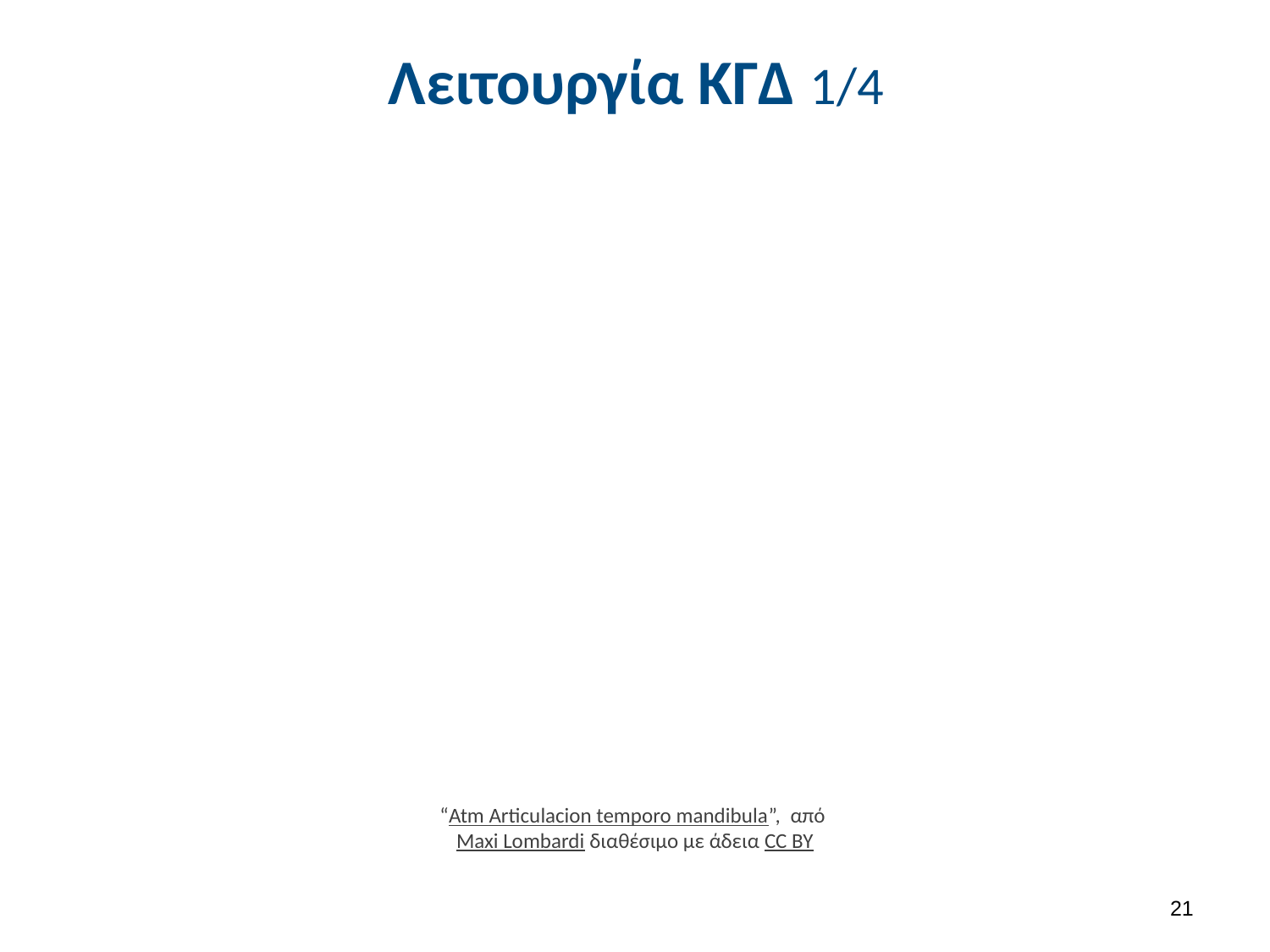

# Λειτουργία ΚΓΔ 1/4
“Atm Articulacion temporo mandibula”,  από Maxi Lombardi διαθέσιμο με άδεια CC BY
21